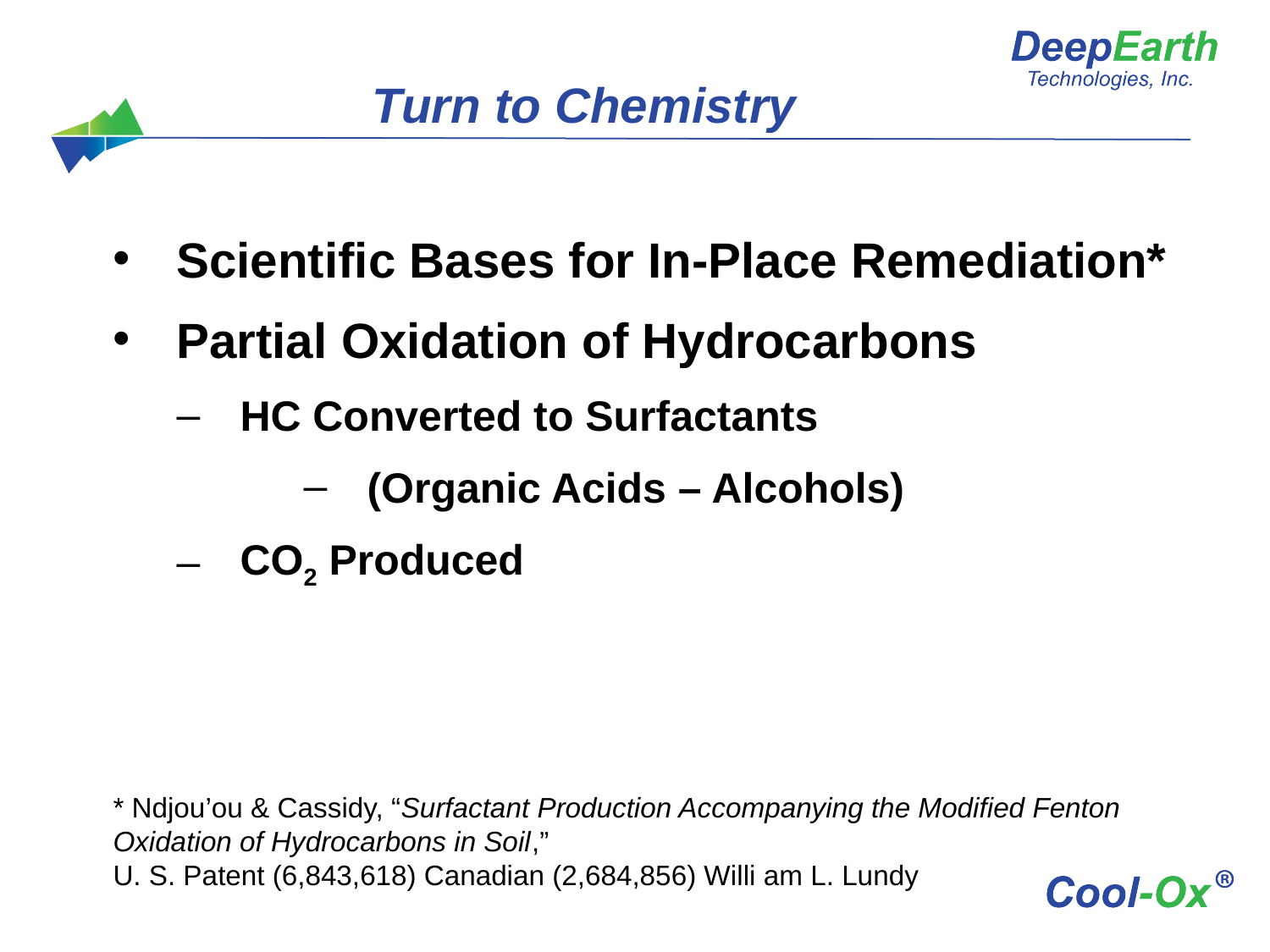

Turn to Chemistry
Scientific Bases for In-Place Remediation*
Partial Oxidation of Hydrocarbons
HC Converted to Surfactants
(Organic Acids – Alcohols)
CO2 Produced

* Ndjou’ou & Cassidy, “Surfactant Production Accompanying the Modified Fenton Oxidation of Hydrocarbons in Soil,”
U. S. Patent (6,843,618) Canadian (2,684,856) Willi am L. Lundy